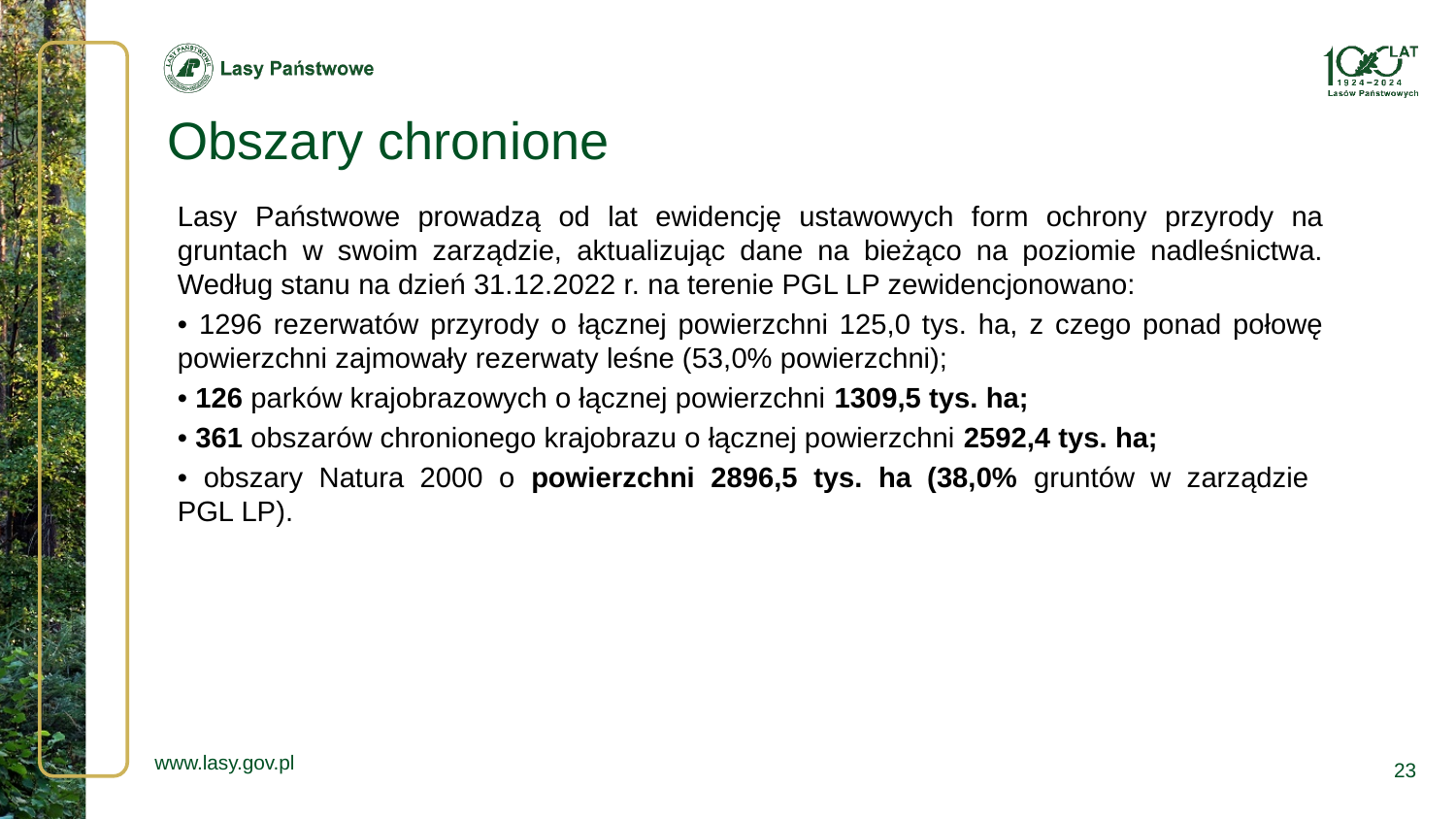

# Obszary chronione
Lasy Państwowe prowadzą od lat ewidencję ustawowych form ochrony przyrody na gruntach w swoim zarządzie, aktualizując dane na bieżąco na poziomie nadleśnictwa. Według stanu na dzień 31.12.2022 r. na terenie PGL LP zewidencjonowano:
• 1296 rezerwatów przyrody o łącznej powierzchni 125,0 tys. ha, z czego ponad połowę powierzchni zajmowały rezerwaty leśne (53,0% powierzchni);
• 126 parków krajobrazowych o łącznej powierzchni 1309,5 tys. ha;
• 361 obszarów chronionego krajobrazu o łącznej powierzchni 2592,4 tys. ha;
• obszary Natura 2000 o powierzchni 2896,5 tys. ha (38,0% gruntów w zarządzie
PGL LP).